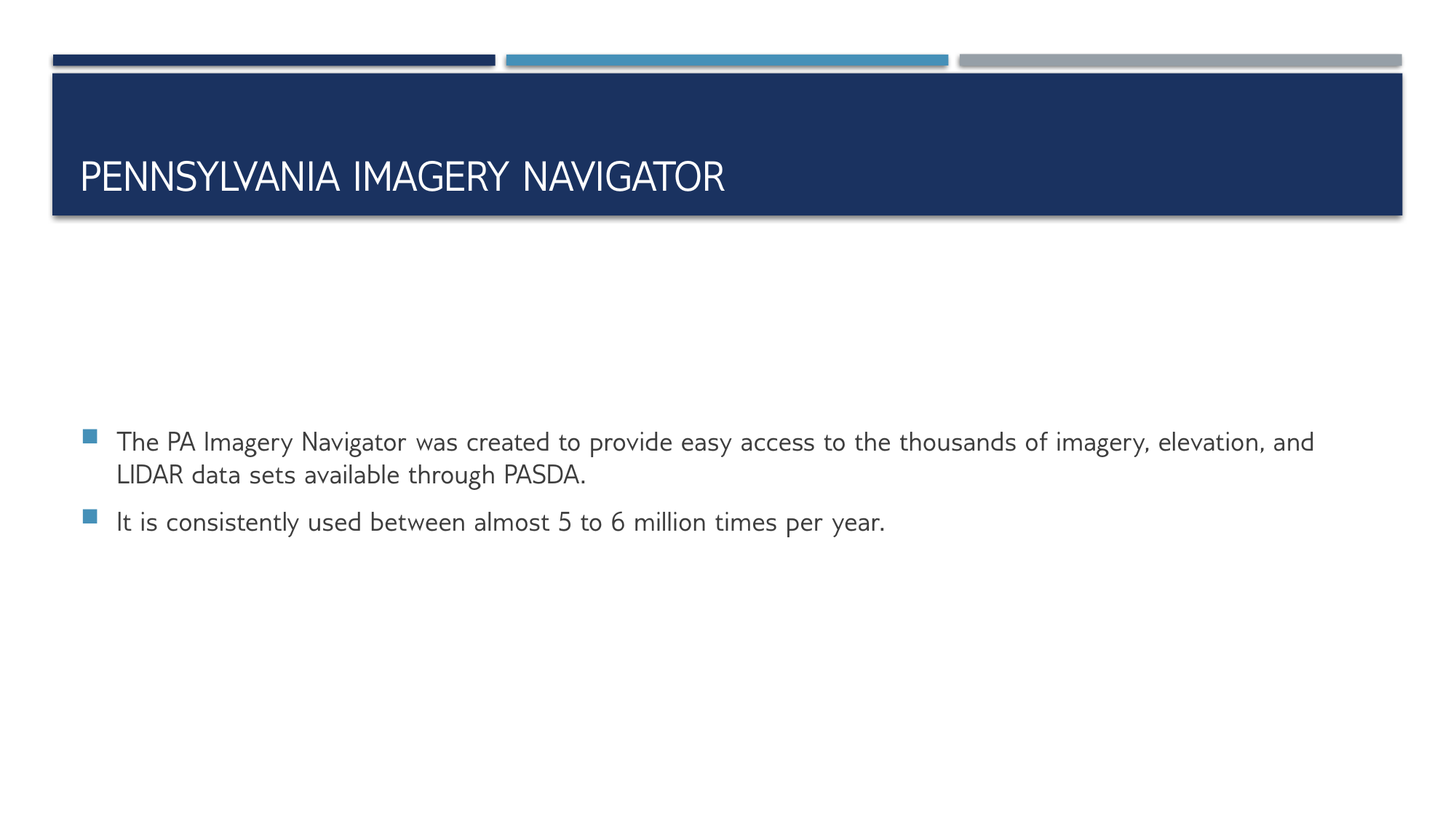

# Pennsylvania Imagery Navigator
The PA Imagery Navigator was created to provide easy access to the thousands of imagery, elevation, and LIDAR data sets available through PASDA.
It is consistently used between almost 5 to 6 million times per year.